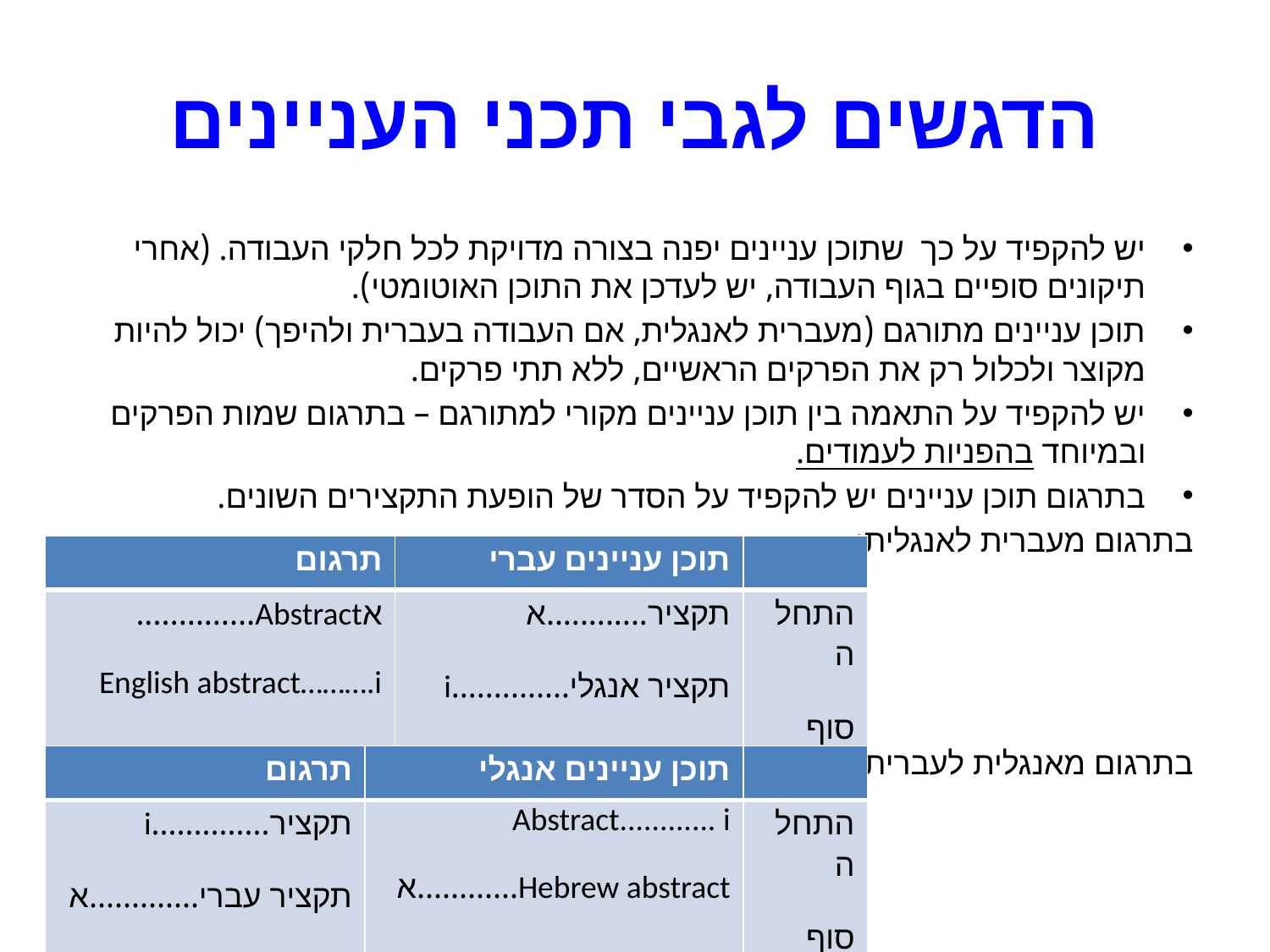

# הדגשים לגבי תכני העניינים
יש להקפיד על כך  שתוכן עניינים יפנה בצורה מדויקת לכל חלקי העבודה. (אחרי תיקונים סופיים בגוף העבודה, יש לעדכן את התוכן האוטומטי).
תוכן עניינים מתורגם (מעברית לאנגלית, אם העבודה בעברית ולהיפך) יכול להיות מקוצר ולכלול רק את הפרקים הראשיים, ללא תתי פרקים.
יש להקפיד על התאמה בין תוכן עניינים מקורי למתורגם – בתרגום שמות הפרקים ובמיוחד בהפניות לעמודים.
בתרגום תוכן עניינים יש להקפיד על הסדר של הופעת התקצירים השונים.
בתרגום מעברית לאנגלית:

בתרגום מאנגלית לעברית:
| תרגום | תוכן עניינים עברי |  |
| --- | --- | --- |
| אAbstract………….. English abstract……….i | תקציר............א תקציר אנגלי..............i | התחלה סוף |
| תרגום | תוכן עניינים אנגלי |  |
| --- | --- | --- |
| תקציר..............i תקציר עברי.............א | Abstract............ i Hebrew abstract............א | התחלה סוף |